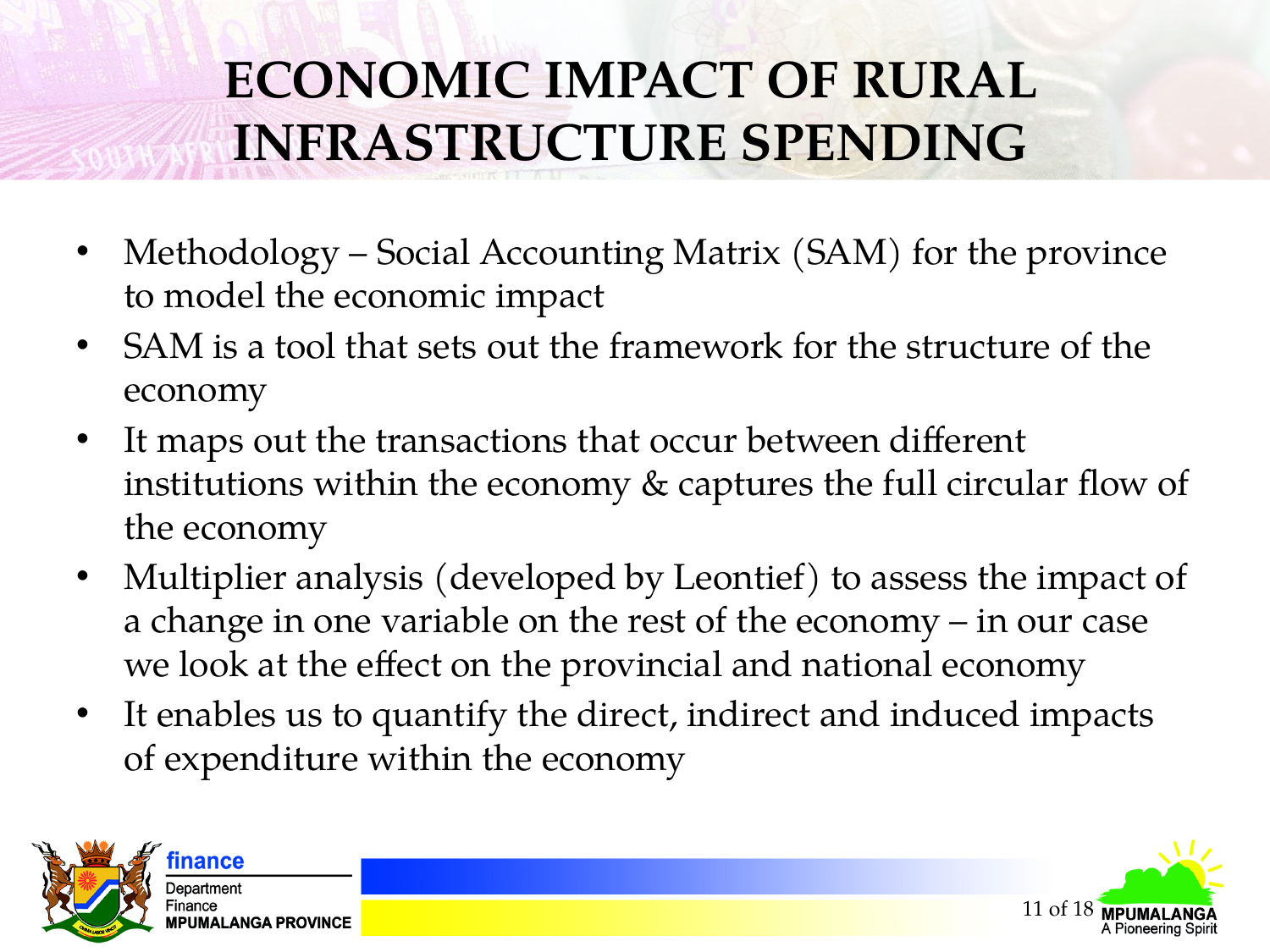

# ECONOMIC IMPACT OF RURAL INFRASTRUCTURE SPENDING
Methodology – Social Accounting Matrix (SAM) for the province to model the economic impact
SAM is a tool that sets out the framework for the structure of the economy
It maps out the transactions that occur between different institutions within the economy & captures the full circular flow of the economy
Multiplier analysis (developed by Leontief) to assess the impact of a change in one variable on the rest of the economy – in our case we look at the effect on the provincial and national economy
It enables us to quantify the direct, indirect and induced impacts of expenditure within the economy
11 of 18